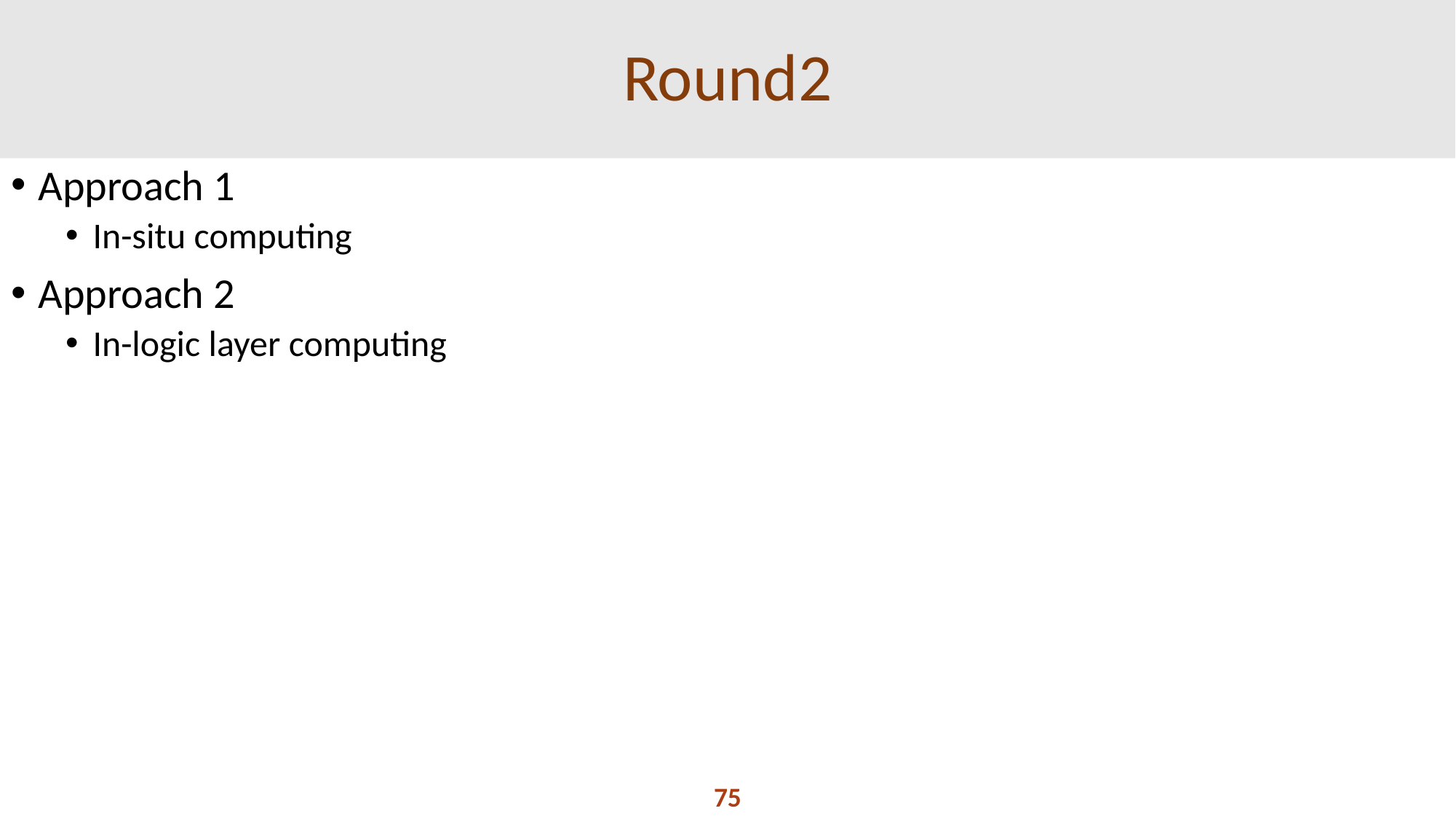

# Round2
Approach 1
In-situ computing
Approach 2
In-logic layer computing

75